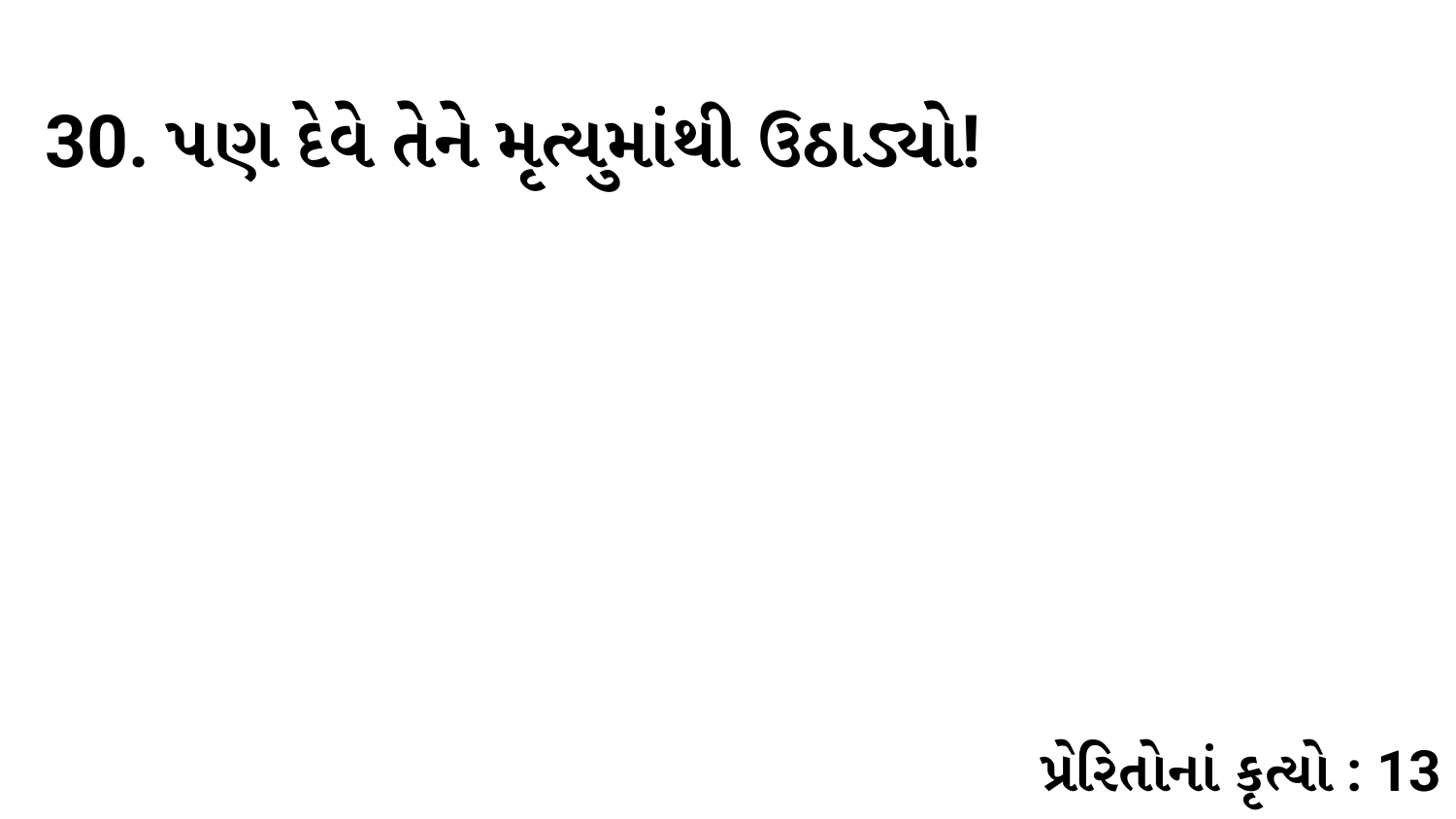

30. પણ દેવે તેને મૃત્યુમાંથી ઉઠાડ્યો!
પ્રેરિતોનાં કૃત્યો : 13